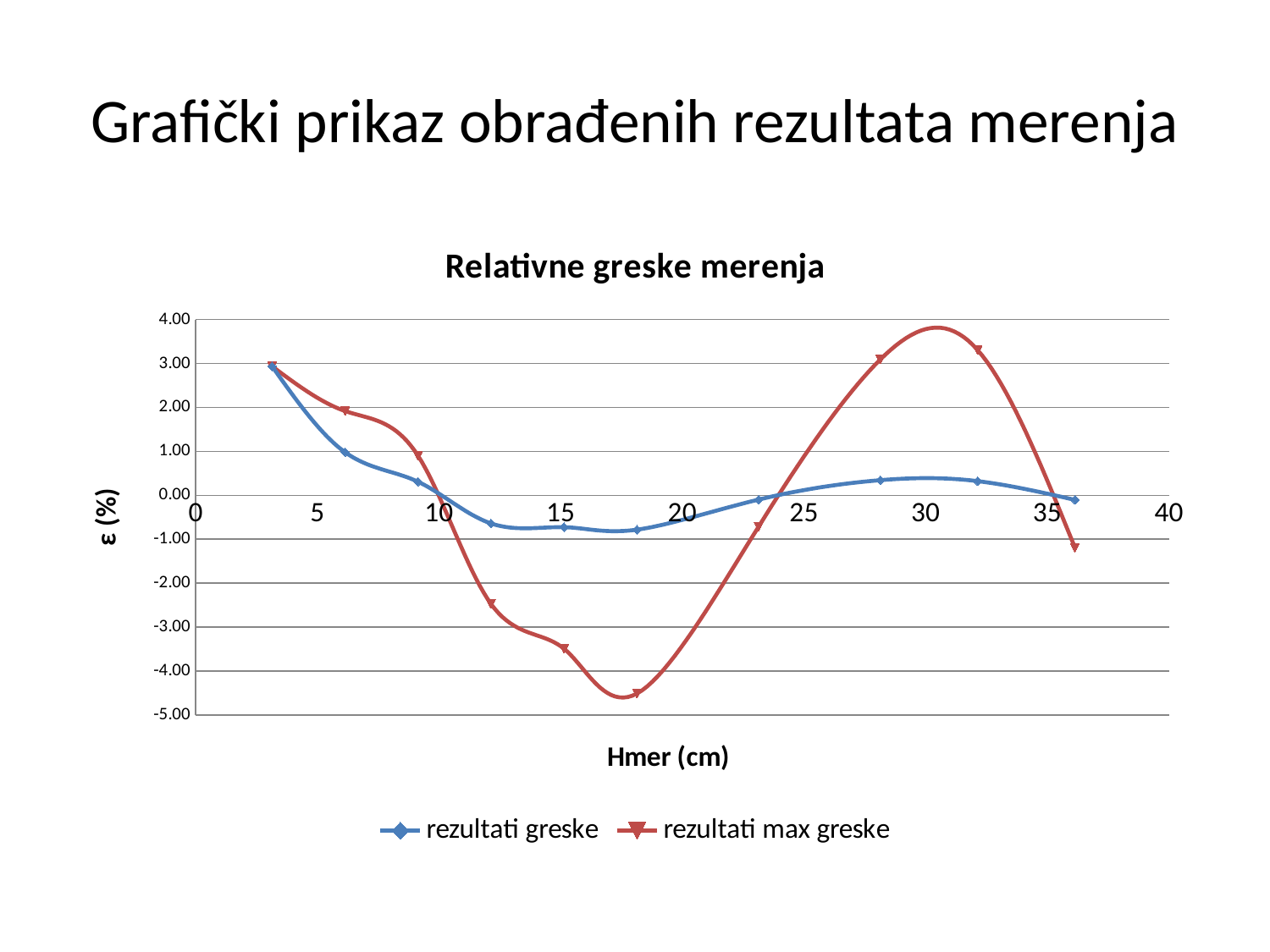

# Grafički prikaz obrađenih rezultata merenja

### Chart: Relativne greske merenja

| Category |  |  |
|---|---|---|